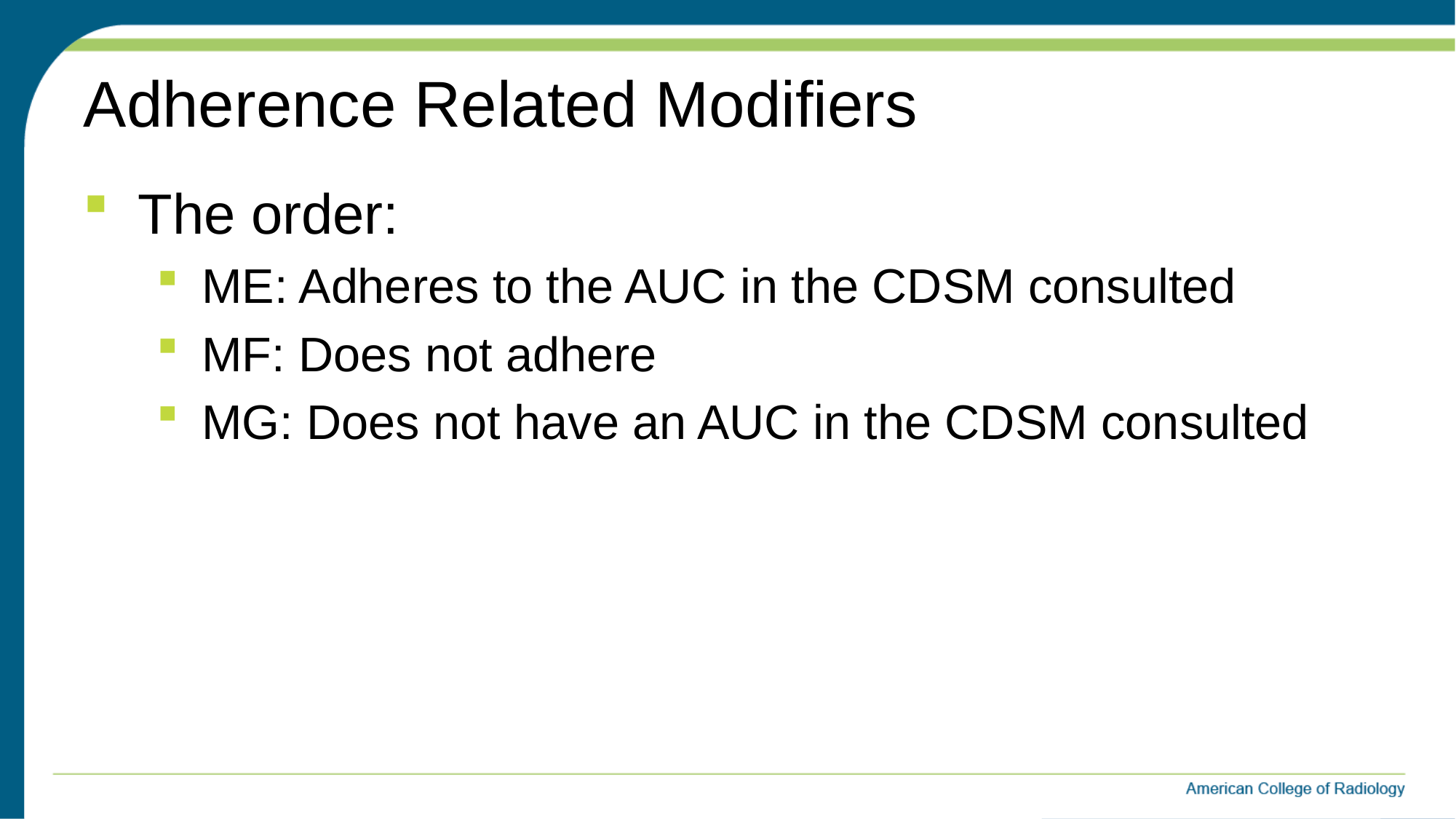

# Adherence Related Modifiers
The order:
ME: Adheres to the AUC in the CDSM consulted
MF: Does not adhere
MG: Does not have an AUC in the CDSM consulted